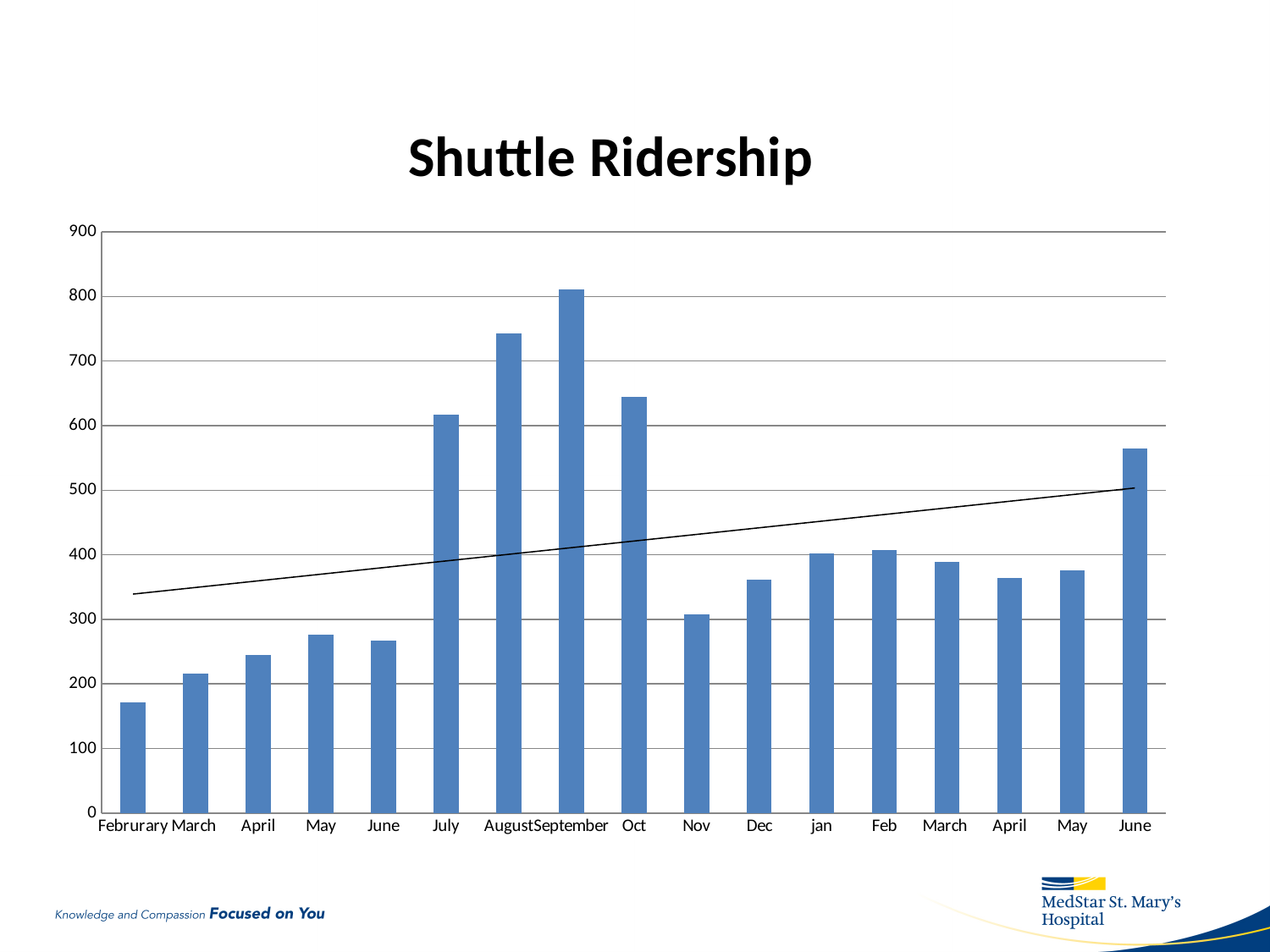

#

### Chart: Shuttle Ridership

| Category |  |
|---|---|
| Februrary | 171.0 |
| March  | 216.0 |
| April | 245.0 |
| May | 276.0 |
| June | 267.0 |
|  July  | 617.0 |
| August | 743.0 |
| September | 811.0 |
| Oct | 644.0 |
| Nov | 308.0 |
| Dec | 361.0 |
| jan | 402.0 |
| Feb | 407.0 |
| March  | 389.0 |
| April | 364.0 |
| May | 376.0 |
| June | 564.0 |